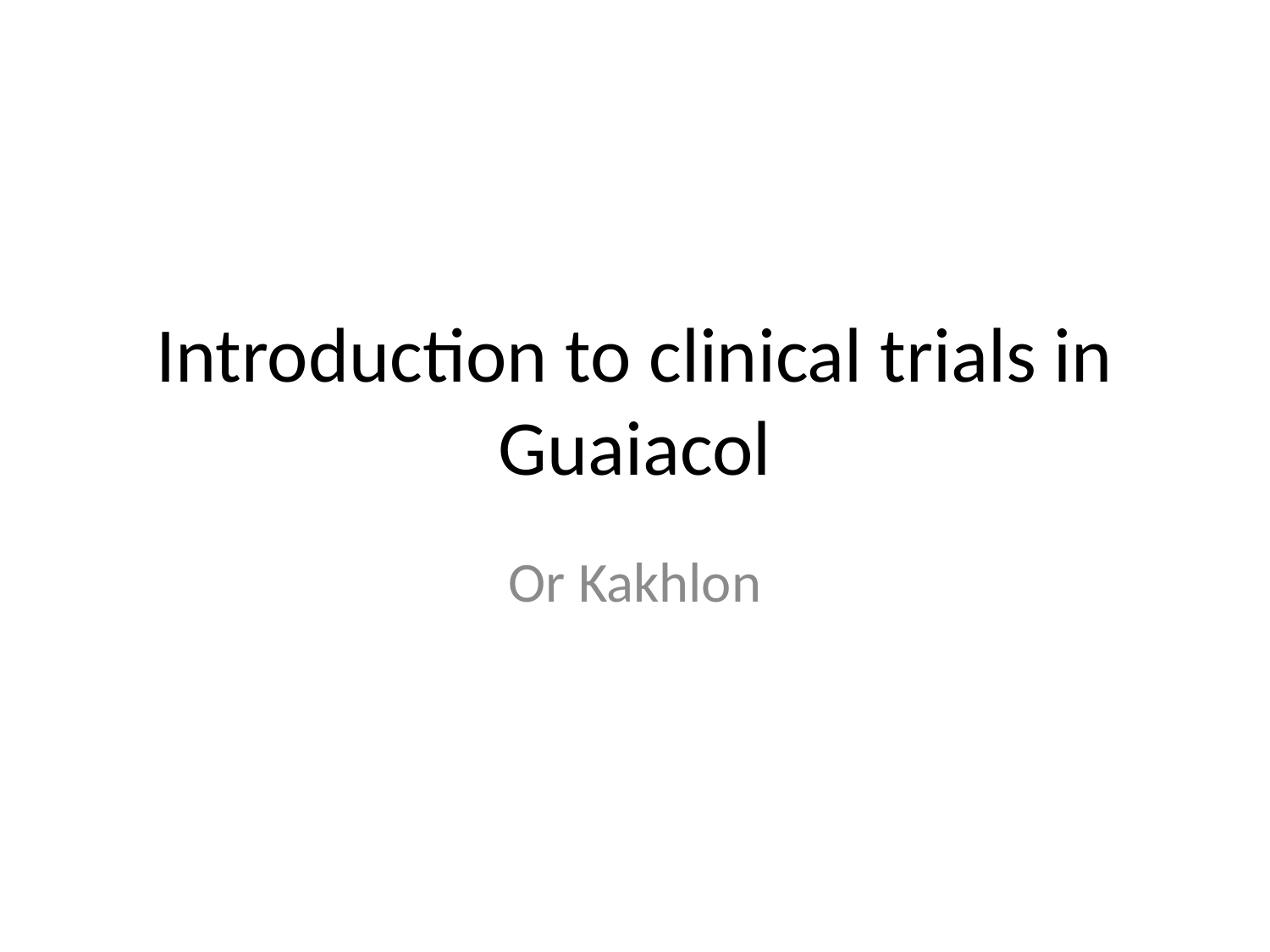

# Introduction to clinical trials in Guaiacol
Or Kakhlon